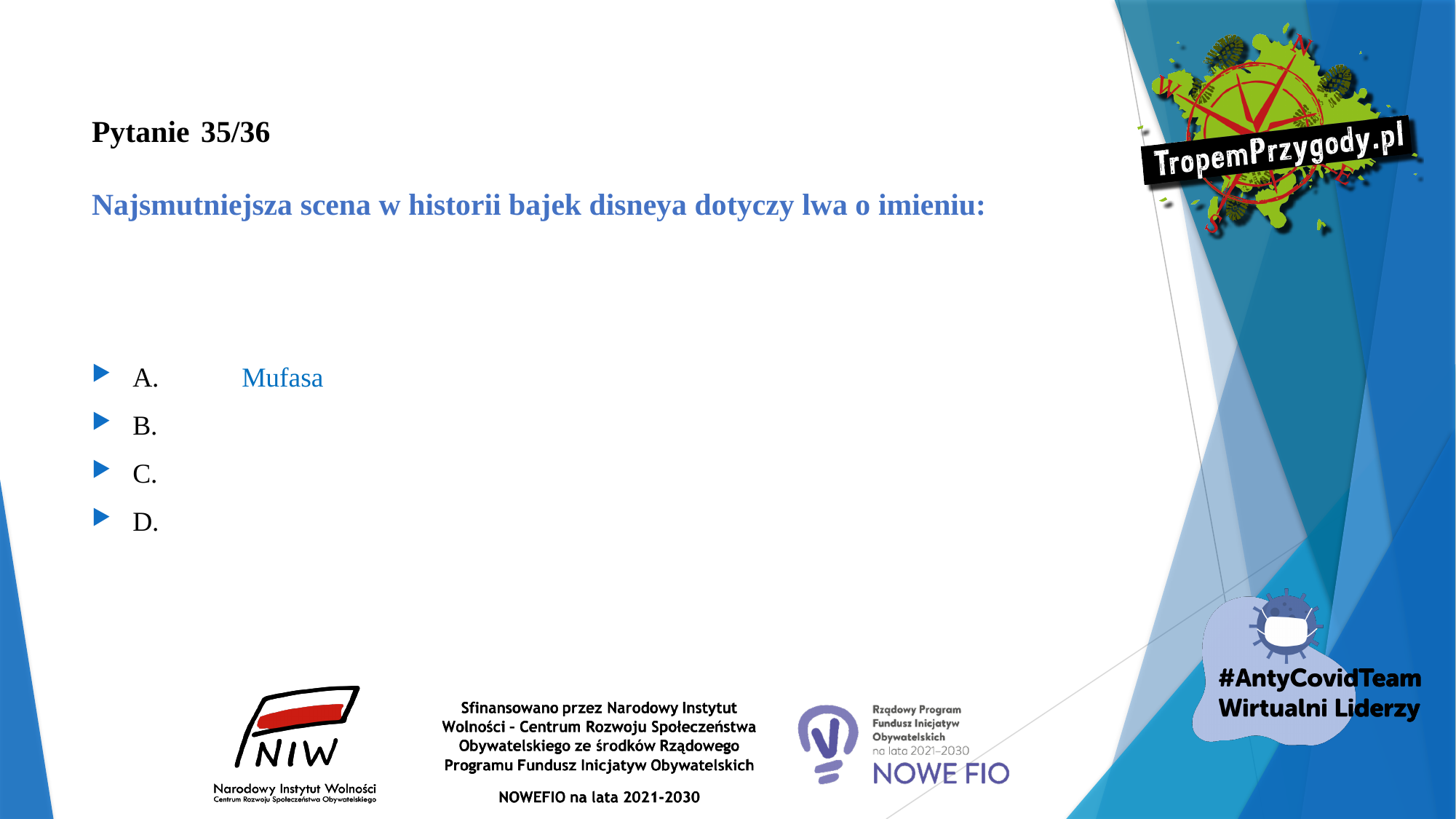

# Pytanie 	35/36 Najsmutniejsza scena w historii bajek disneya dotyczy lwa o imieniu:
A.	Mufasa
B.
C.
D.